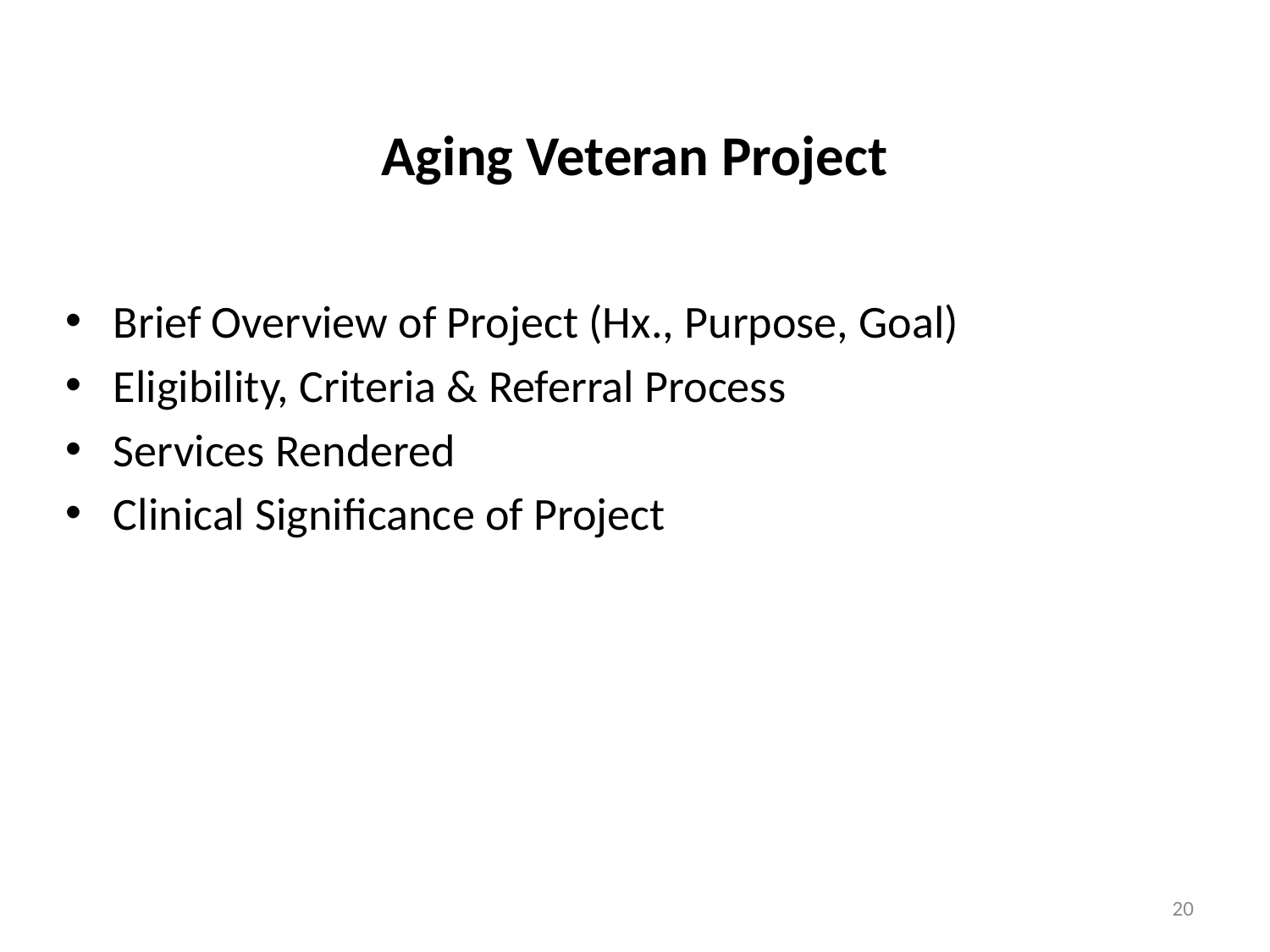

# Aging Veteran Project
Brief Overview of Project (Hx., Purpose, Goal)
Eligibility, Criteria & Referral Process
Services Rendered
Clinical Significance of Project

20